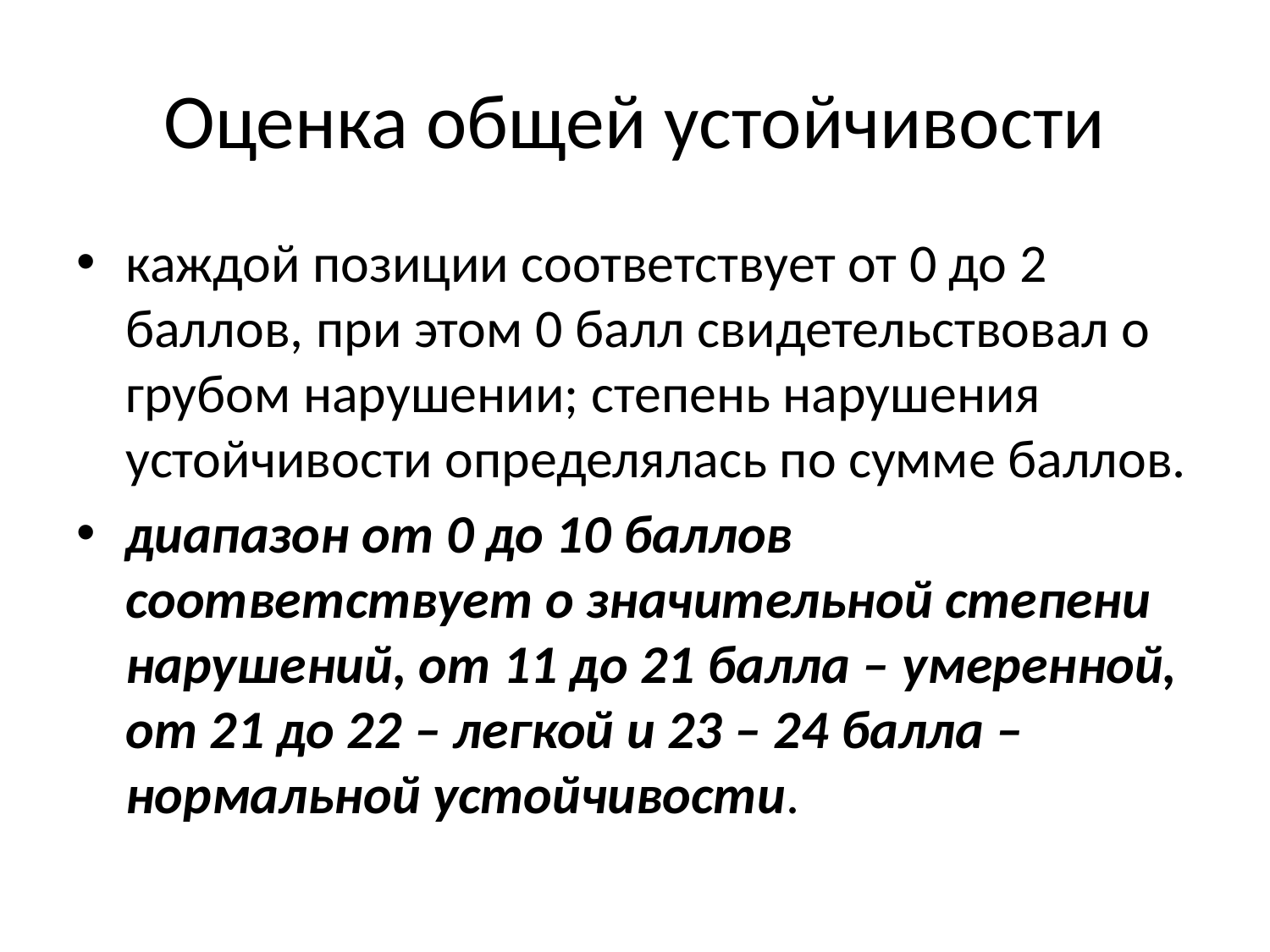

# Оценка общей устойчивости
каждой позиции соответствует от 0 до 2 баллов, при этом 0 балл свидетельствовал о грубом нарушении; степень нарушения устойчивости определялась по сумме баллов.
диапазон от 0 до 10 баллов соответствует о значительной степени нарушений, от 11 до 21 балла – умеренной, от 21 до 22 – легкой и 23 – 24 балла – нормальной устойчивости.